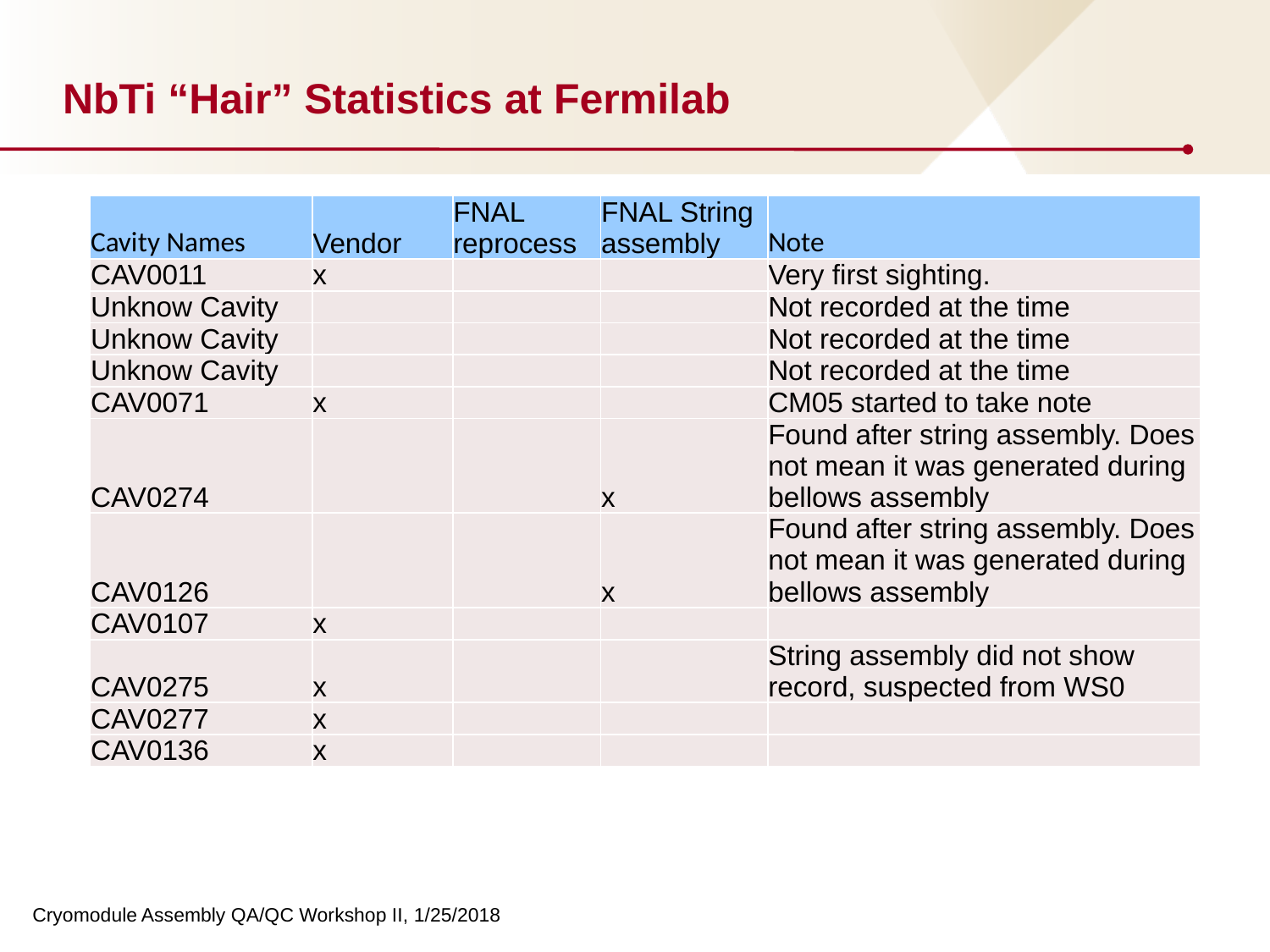

# NbTi “Hair” Statistics at Fermilab
| Cavity Names | Vendor | FNAL reprocess | FNAL String assembly | Note |
| --- | --- | --- | --- | --- |
| CAV0011 | x |  |  | Very first sighting. |
| Unknow Cavity |  |  |  | Not recorded at the time |
| Unknow Cavity |  |  |  | Not recorded at the time |
| Unknow Cavity |  |  |  | Not recorded at the time |
| CAV0071 | x |  |  | CM05 started to take note |
| CAV0274 |  |  | x | Found after string assembly. Does not mean it was generated during bellows assembly |
| CAV0126 |  |  | x | Found after string assembly. Does not mean it was generated during bellows assembly |
| CAV0107 | x |  |  |  |
| CAV0275 | x |  |  | String assembly did not show record, suspected from WS0 |
| CAV0277 | x |  |  |  |
| CAV0136 | x |  |  |  |
Cryomodule Assembly QA/QC Workshop II, 1/25/2018